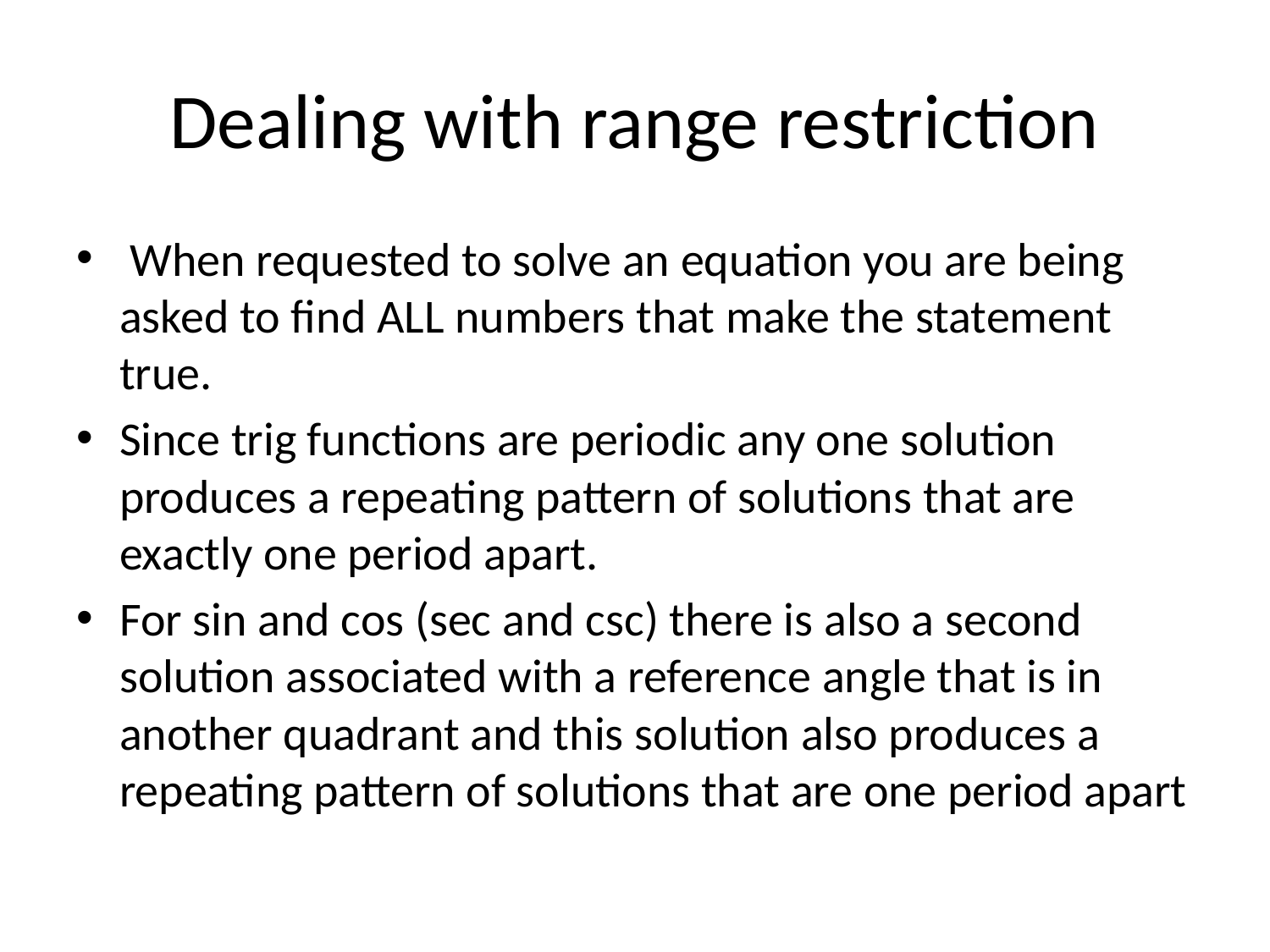

# Dealing with range restriction
 When requested to solve an equation you are being asked to find ALL numbers that make the statement true.
Since trig functions are periodic any one solution produces a repeating pattern of solutions that are exactly one period apart.
For sin and cos (sec and csc) there is also a second solution associated with a reference angle that is in another quadrant and this solution also produces a repeating pattern of solutions that are one period apart